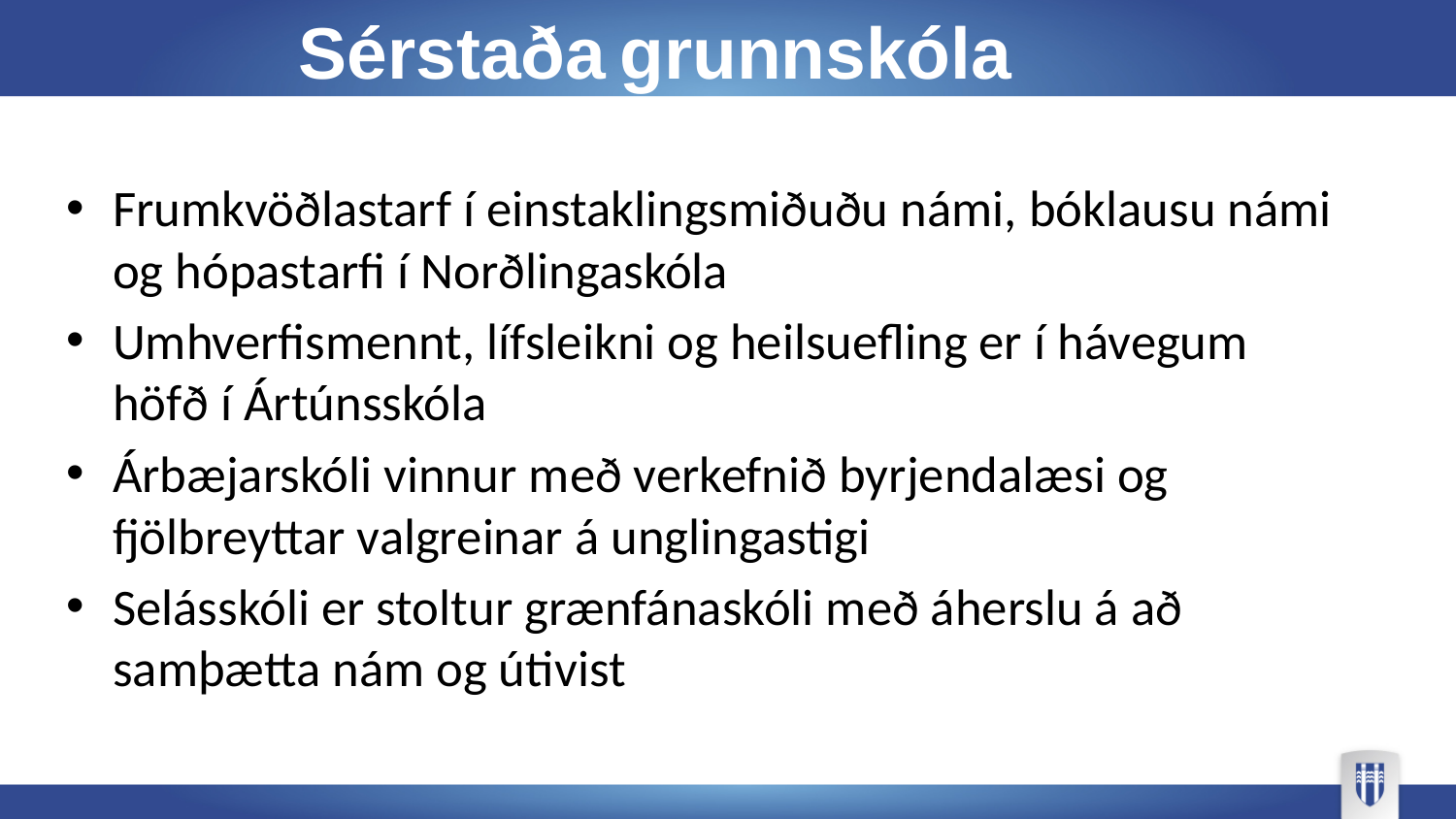

# Sérstaða grunnskóla
Frumkvöðlastarf í einstaklingsmiðuðu námi, bóklausu námi og hópastarfi í Norðlingaskóla
Umhverfismennt, lífsleikni og heilsuefling er í hávegum höfð í Ártúnsskóla
Árbæjarskóli vinnur með verkefnið byrjendalæsi og fjölbreyttar valgreinar á unglingastigi
Selásskóli er stoltur grænfánaskóli með áherslu á að samþætta nám og útivist